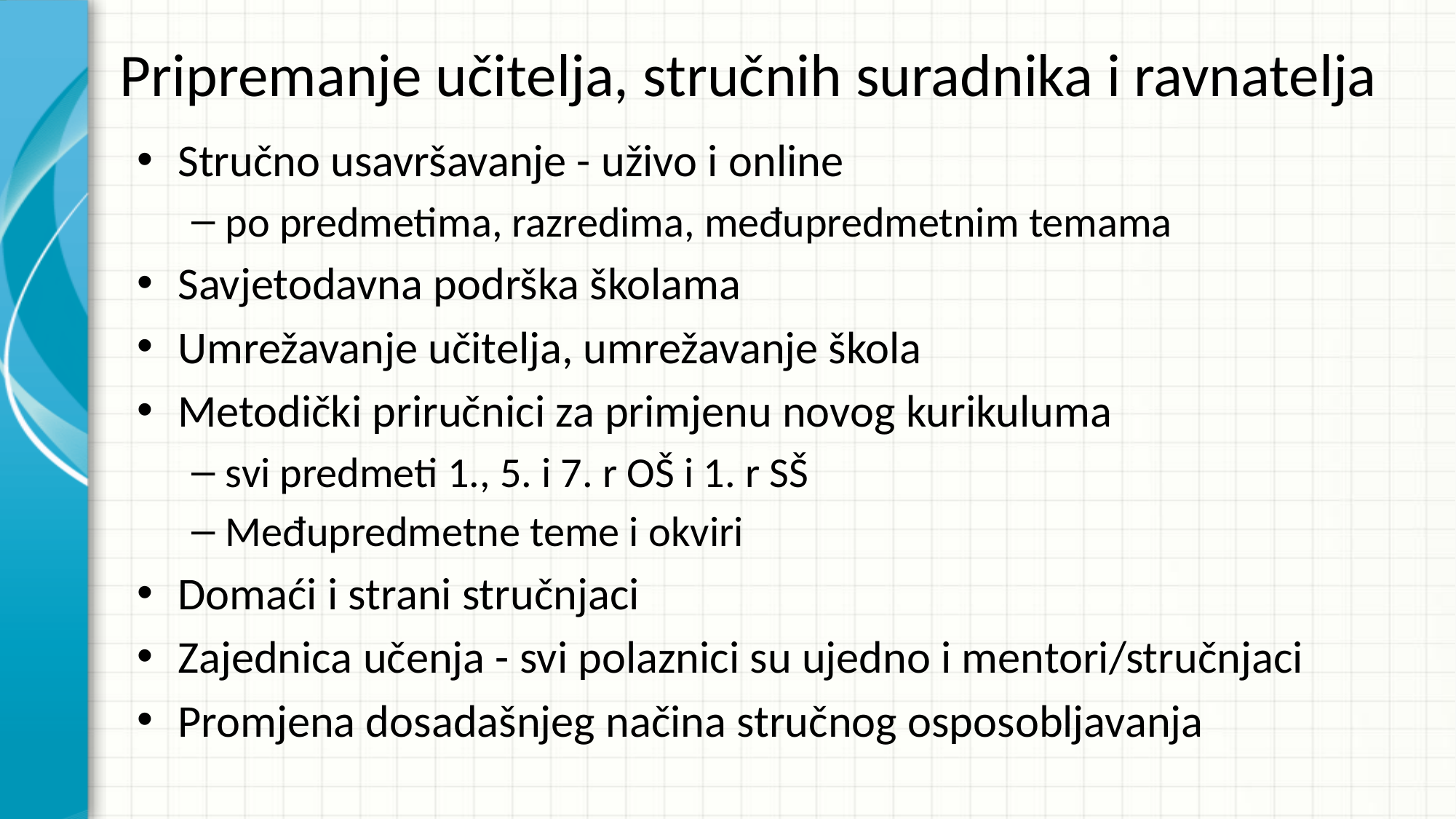

# Pripremanje učitelja, stručnih suradnika i ravnatelja
Stručno usavršavanje - uživo i online
po predmetima, razredima, međupredmetnim temama
Savjetodavna podrška školama
Umrežavanje učitelja, umrežavanje škola
Metodički priručnici za primjenu novog kurikuluma
svi predmeti 1., 5. i 7. r OŠ i 1. r SŠ
Međupredmetne teme i okviri
Domaći i strani stručnjaci
Zajednica učenja - svi polaznici su ujedno i mentori/stručnjaci
Promjena dosadašnjeg načina stručnog osposobljavanja